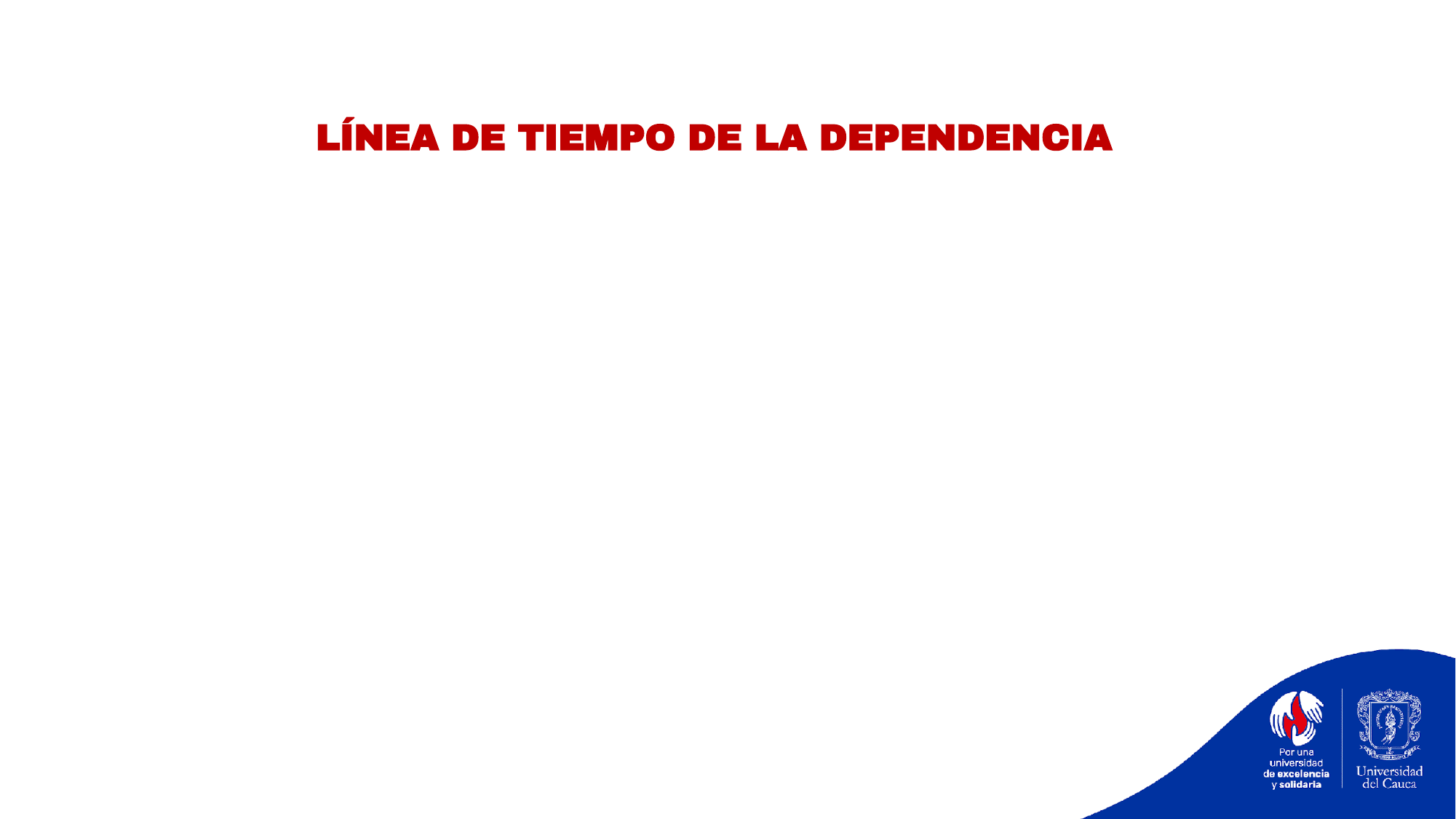

# LÍNEA DE TIEMPO DE LA DEPENDENCIA